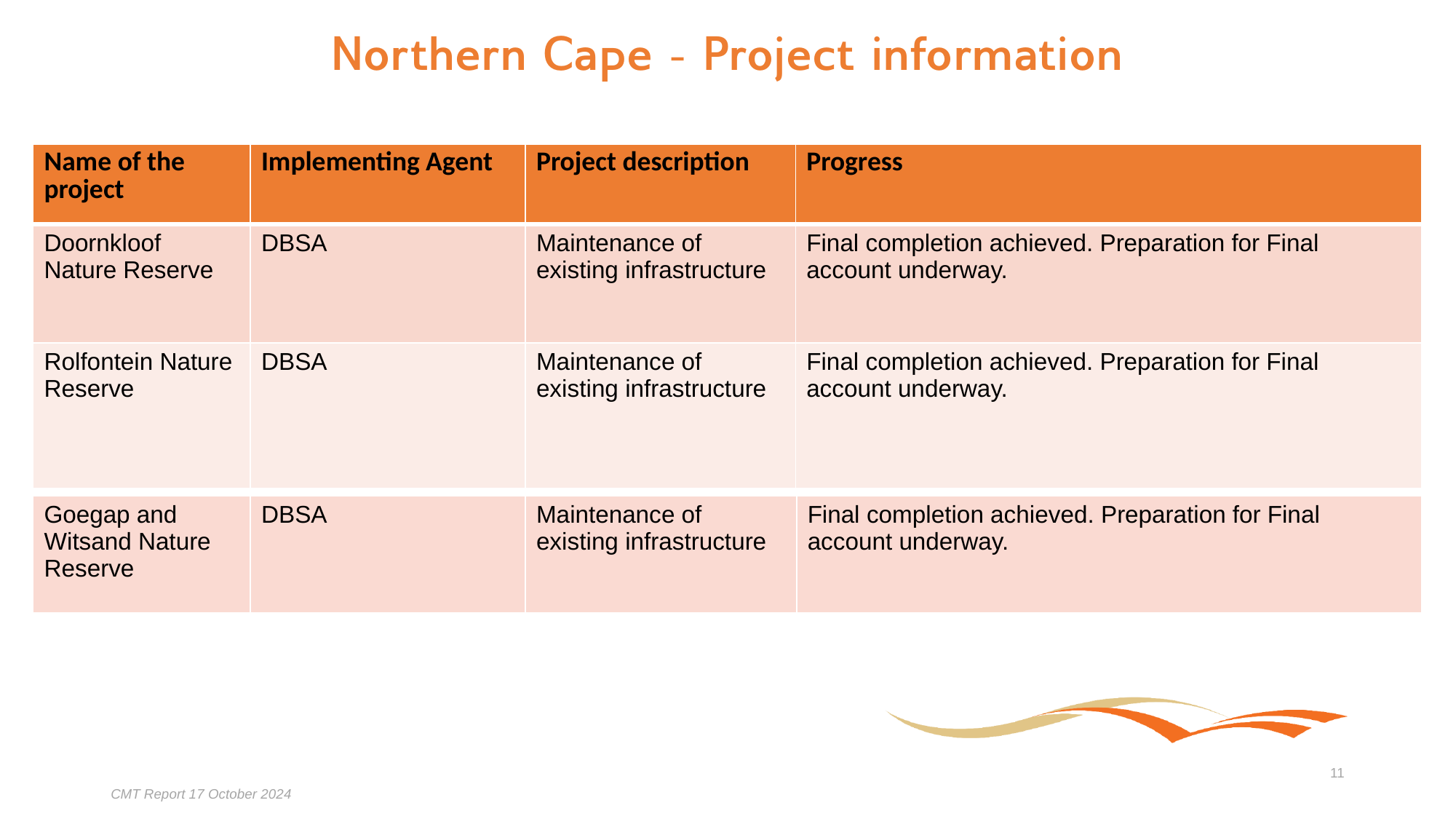

# Northern Cape - Project information
| Name of the project | Implementing Agent | Project description | Progress |
| --- | --- | --- | --- |
| Doornkloof Nature Reserve | DBSA | Maintenance of existing infrastructure | Final completion achieved. Preparation for Final account underway. |
| Rolfontein Nature Reserve | DBSA | Maintenance of existing infrastructure | Final completion achieved. Preparation for Final account underway. |
| Goegap and Witsand Nature Reserve | DBSA | Maintenance of existing infrastructure | Final completion achieved. Preparation for Final account underway. |
| --- | --- | --- | --- |
11
CMT Report 17 October 2024